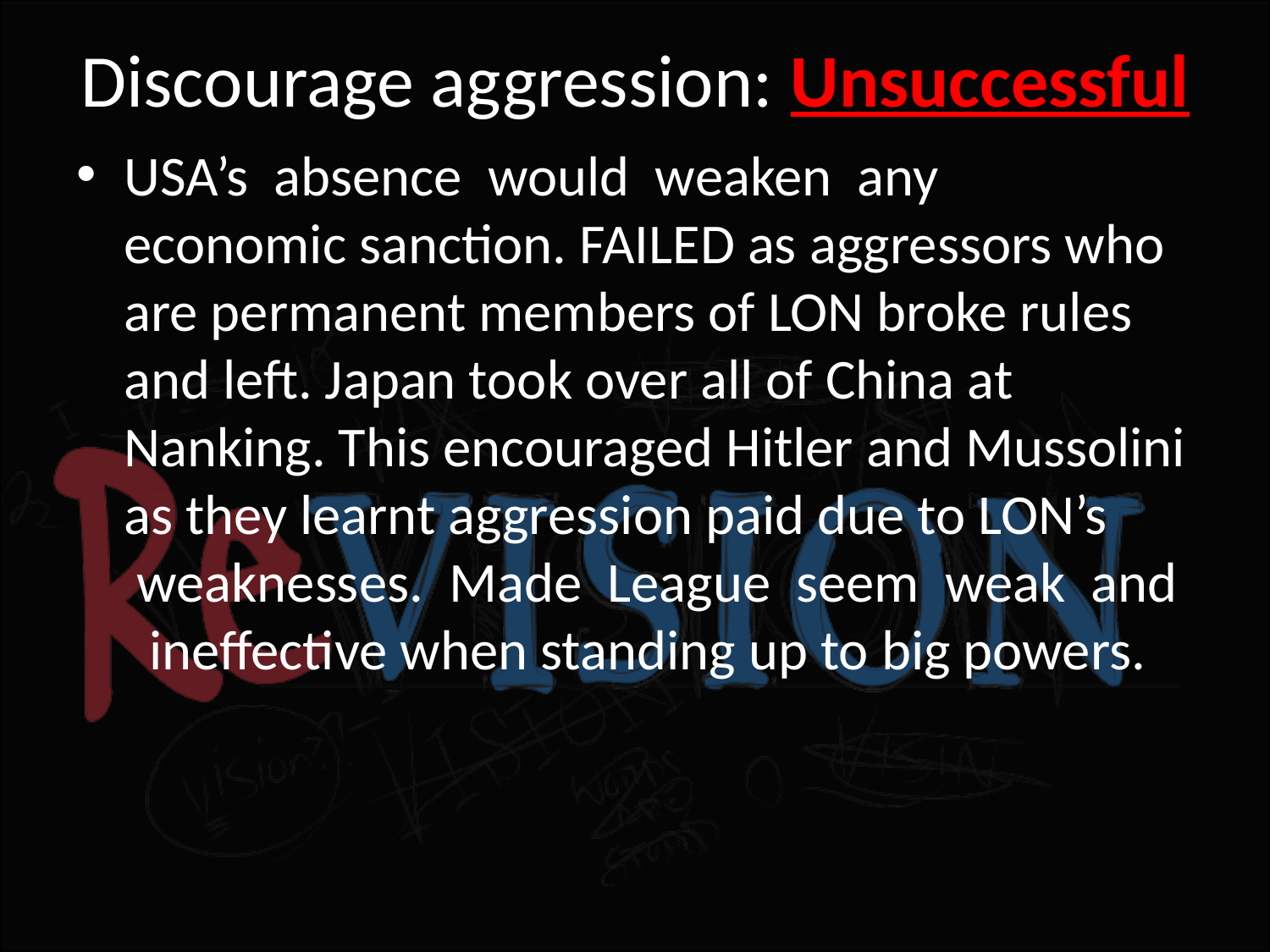

# Discourage aggression: Unsuccessful
USA’s  absence  would  weaken  any   economic sanction. FAILED as aggressors who are permanent members of LON broke rules and left. Japan took over all of China at Nanking. This encouraged Hitler and Mussolini as they learnt aggression paid due to LON’s  weaknesses.  Made  League  seem  weak  and   ineffective when standing up to big powers.